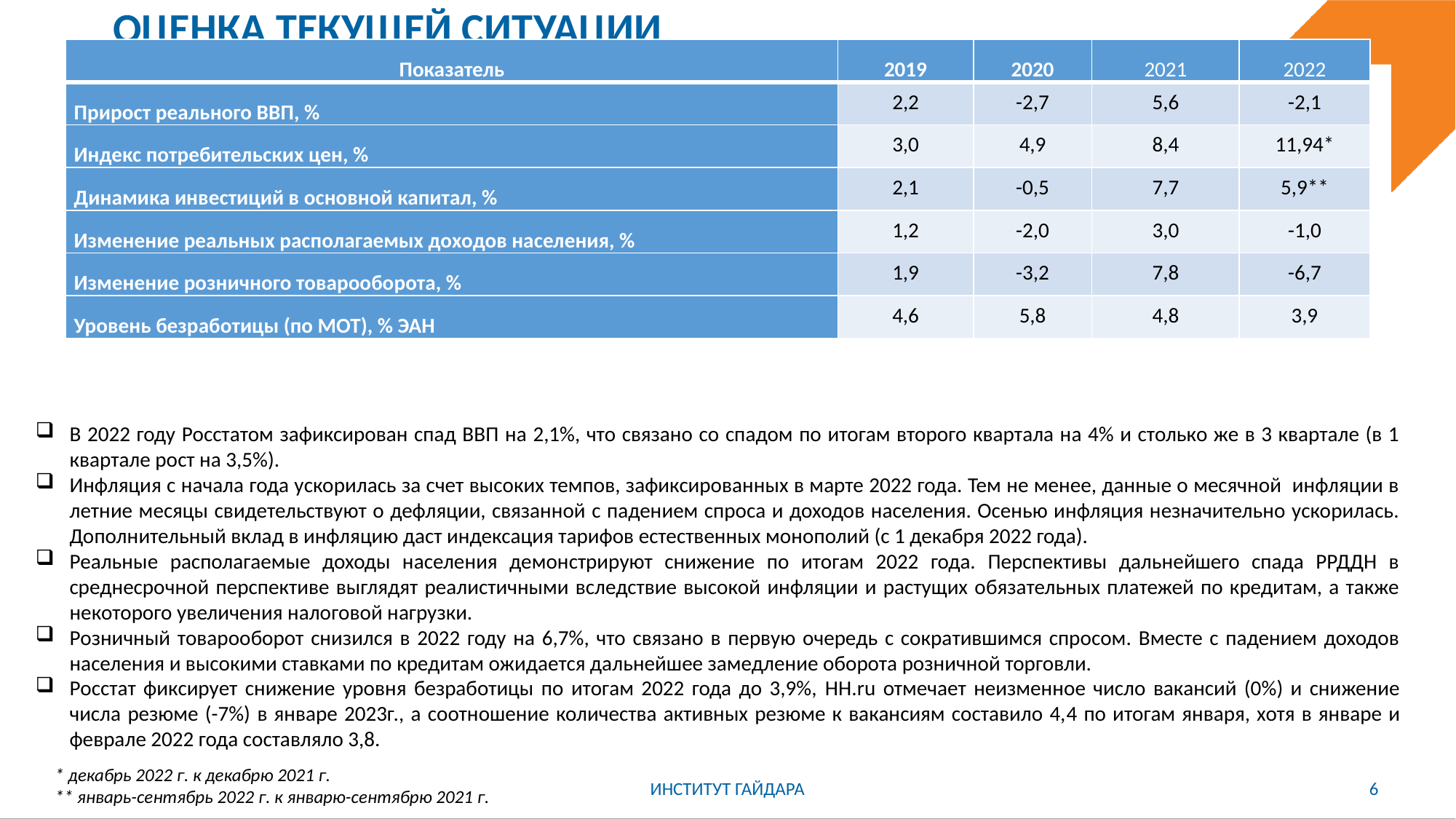

# Оценка текущей ситуации
| Показатель | 2019 | 2020 | 2021 | 2022 |
| --- | --- | --- | --- | --- |
| Прирост реального ВВП, % | 2,2 | -2,7 | 5,6 | -2,1 |
| Индекс потребительских цен, % | 3,0 | 4,9 | 8,4 | 11,94\* |
| Динамика инвестиций в основной капитал, % | 2,1 | -0,5 | 7,7 | 5,9\*\* |
| Изменение реальных располагаемых доходов населения, % | 1,2 | -2,0 | 3,0 | -1,0 |
| Изменение розничного товарооборота, % | 1,9 | -3,2 | 7,8 | -6,7 |
| Уровень безработицы (по МОТ), % ЭАН | 4,6 | 5,8 | 4,8 | 3,9 |
В 2022 году Росстатом зафиксирован спад ВВП на 2,1%, что связано со спадом по итогам второго квартала на 4% и столько же в 3 квартале (в 1 квартале рост на 3,5%).
Инфляция с начала года ускорилась за счет высоких темпов, зафиксированных в марте 2022 года. Тем не менее, данные о месячной  инфляции в летние месяцы свидетельствуют о дефляции, связанной с падением спроса и доходов населения. Осенью инфляция незначительно ускорилась. Дополнительный вклад в инфляцию даст индексация тарифов естественных монополий (с 1 декабря 2022 года).
Реальные располагаемые доходы населения демонстрируют снижение по итогам 2022 года. Перспективы дальнейшего спада РРДДН в среднесрочной перспективе выглядят реалистичными вследствие высокой инфляции и растущих обязательных платежей по кредитам, а также некоторого увеличения налоговой нагрузки.
Розничный товарооборот снизился в 2022 году на 6,7%, что связано в первую очередь с сократившимся спросом. Вместе с падением доходов населения и высокими ставками по кредитам ожидается дальнейшее замедление оборота розничной торговли.
Росстат фиксирует снижение уровня безработицы по итогам 2022 года до 3,9%, HH.ru отмечает неизменное число вакансий (0%) и снижение числа резюме (-7%) в январе 2023г., а соотношение количества активных резюме к вакансиям составило 4,4 по итогам января, хотя в январе и феврале 2022 года составляло 3,8.
* декабрь 2022 г. к декабрю 2021 г.
** январь-сентябрь 2022 г. к январю-сентябрю 2021 г.
ИНСТИТУТ ГАЙДАРА
6